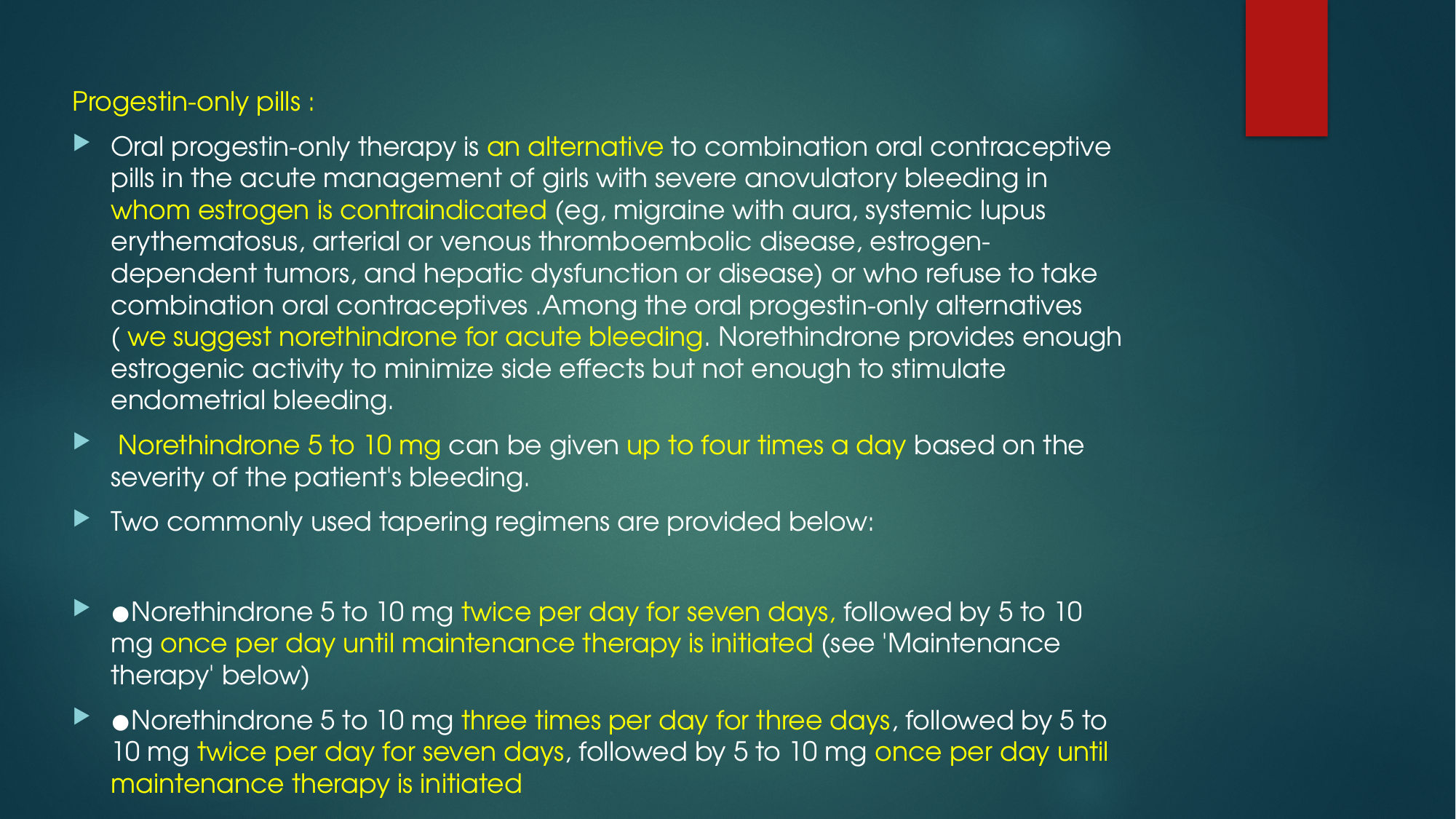

#
Progestin-only pills :
Oral progestin-only therapy is an alternative to combination oral contraceptive pills in the acute management of girls with severe anovulatory bleeding in whom estrogen is contraindicated (eg, migraine with aura, systemic lupus erythematosus, arterial or venous thromboembolic disease, estrogen-dependent tumors, and hepatic dysfunction or disease) or who refuse to take combination oral contraceptives .Among the oral progestin-only alternatives ( we suggest norethindrone for acute bleeding. Norethindrone provides enough estrogenic activity to minimize side effects but not enough to stimulate endometrial bleeding.
 Norethindrone 5 to 10 mg can be given up to four times a day based on the severity of the patient's bleeding.
Two commonly used tapering regimens are provided below:

●Norethindrone 5 to 10 mg twice per day for seven days, followed by 5 to 10 mg once per day until maintenance therapy is initiated (see 'Maintenance therapy' below)
●Norethindrone 5 to 10 mg three times per day for three days, followed by 5 to 10 mg twice per day for seven days, followed by 5 to 10 mg once per day until maintenance therapy is initiated